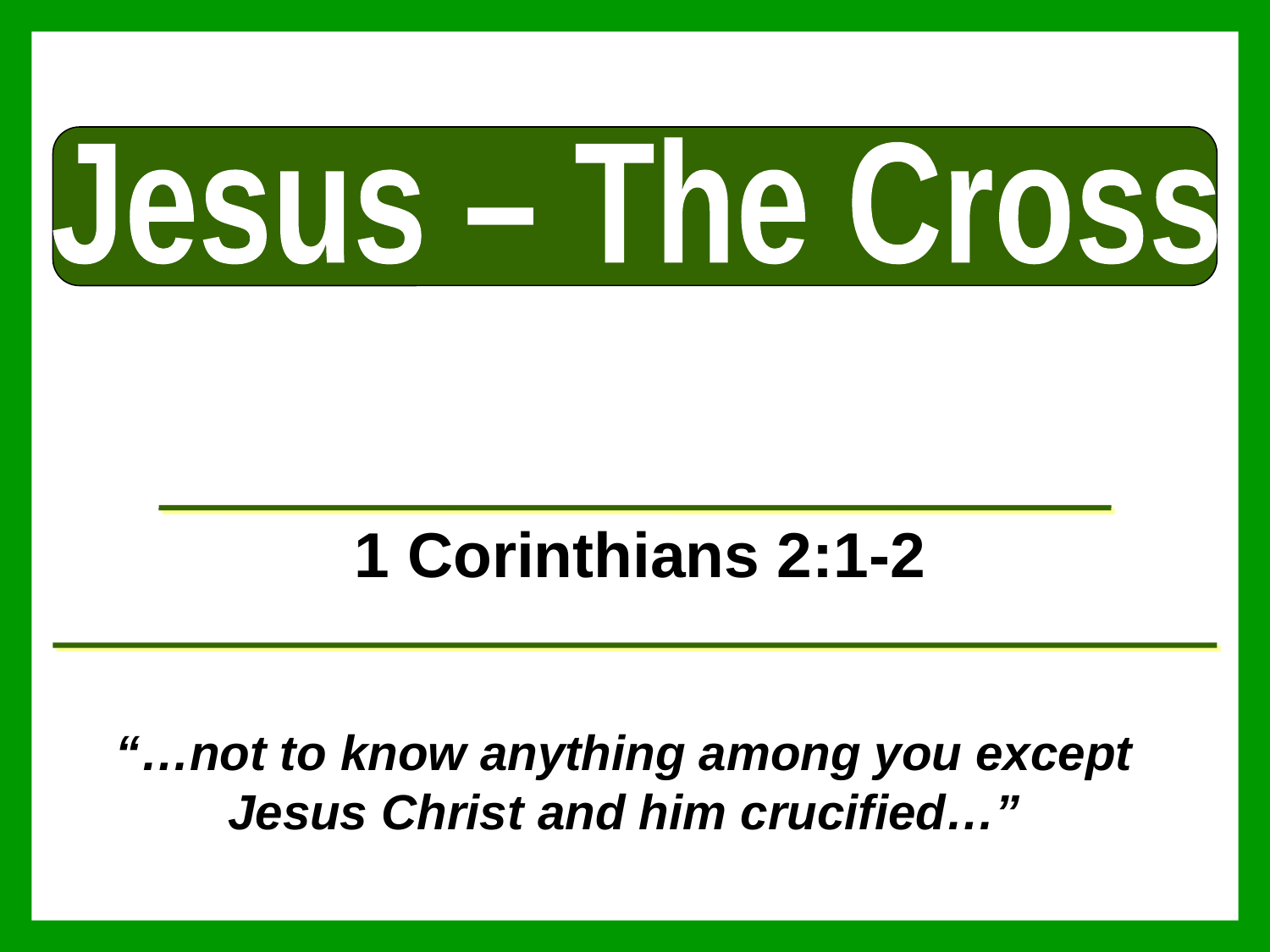

Jesus – The Cross

1 Corinthians 2:1-2

“…not to know anything among you except Jesus Christ and him crucified…”